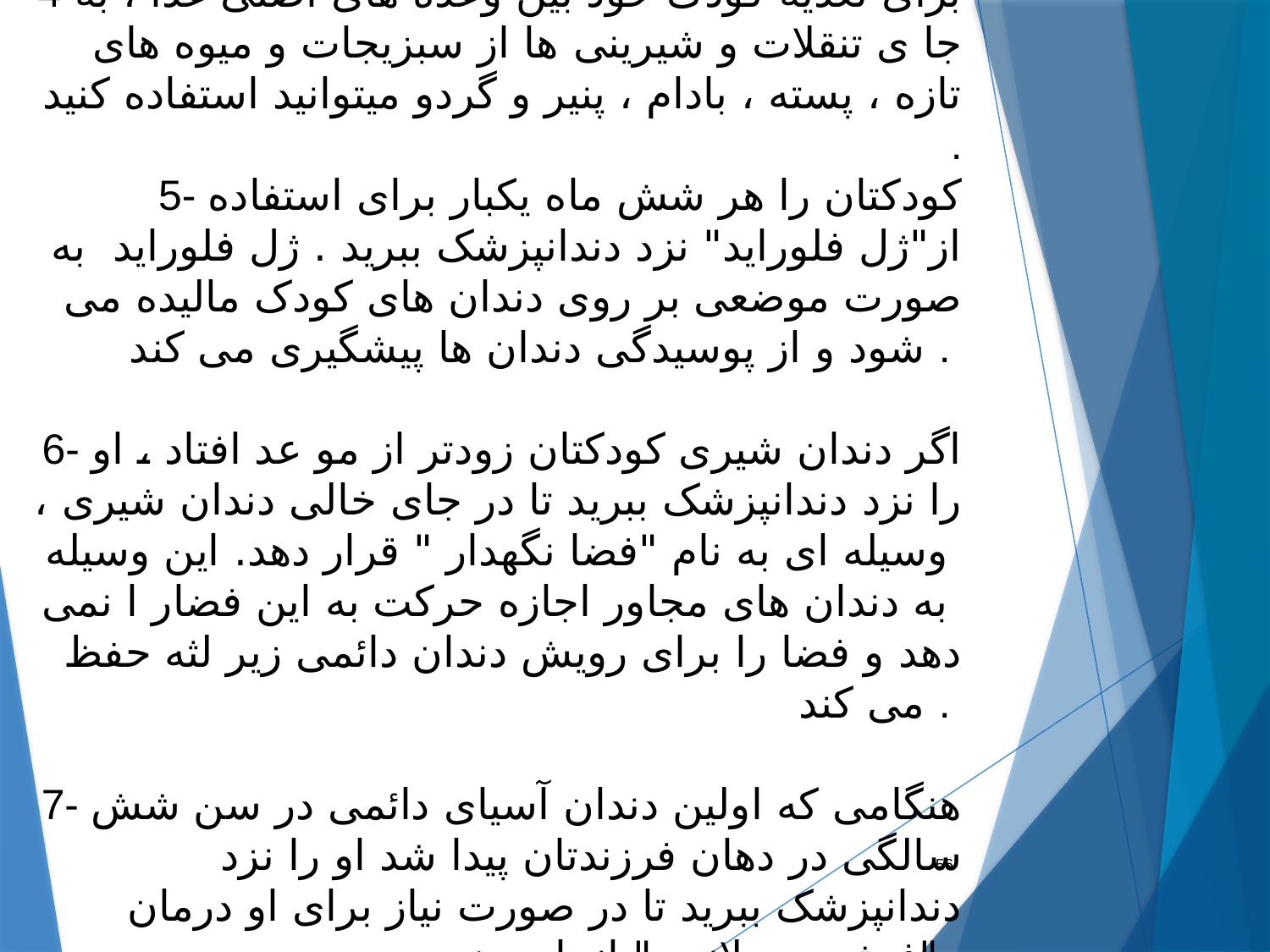

4-برای تغذیه کودک خود بین وعده های اصلی غذا ، به جا ی تنقلات و شیرینی ها از سبزیجات و میوه های تازه ، پسته ، بادام ، پنیر و گردو میتوانید استفاده کنید .
 5- کودکتان را هر شش ماه یکبار برای استفاده از"ژل فلوراید" نزد دندانپزشک ببرید . ژل فلوراید  به صورت موضعی بر روی دندان های کودک مالیده می شود و از پوسیدگی دندان ها پیشگیری می کند .

6- اگر دندان شیری کودکتان زودتر از مو عد افتاد ، او را نزد دندانپزشک ببرید تا در جای خالی دندان شیری ،  وسیله ای به نام "فضا نگهدار " قرار دهد. این وسیله  به دندان های مجاور اجازه حرکت به این فضار ا نمی دهد و فضا را برای رویش دندان دائمی زیر لثه حفظ می کند .

7- هنگامی که اولین دندان آسیای دائمی در سن شش سالگی در دهان فرزندتان پیدا شد او را نزد دندانپزشک ببرید تا در صورت نیاز برای او درمان "فیشور سیلانت " انجام دهد.
56